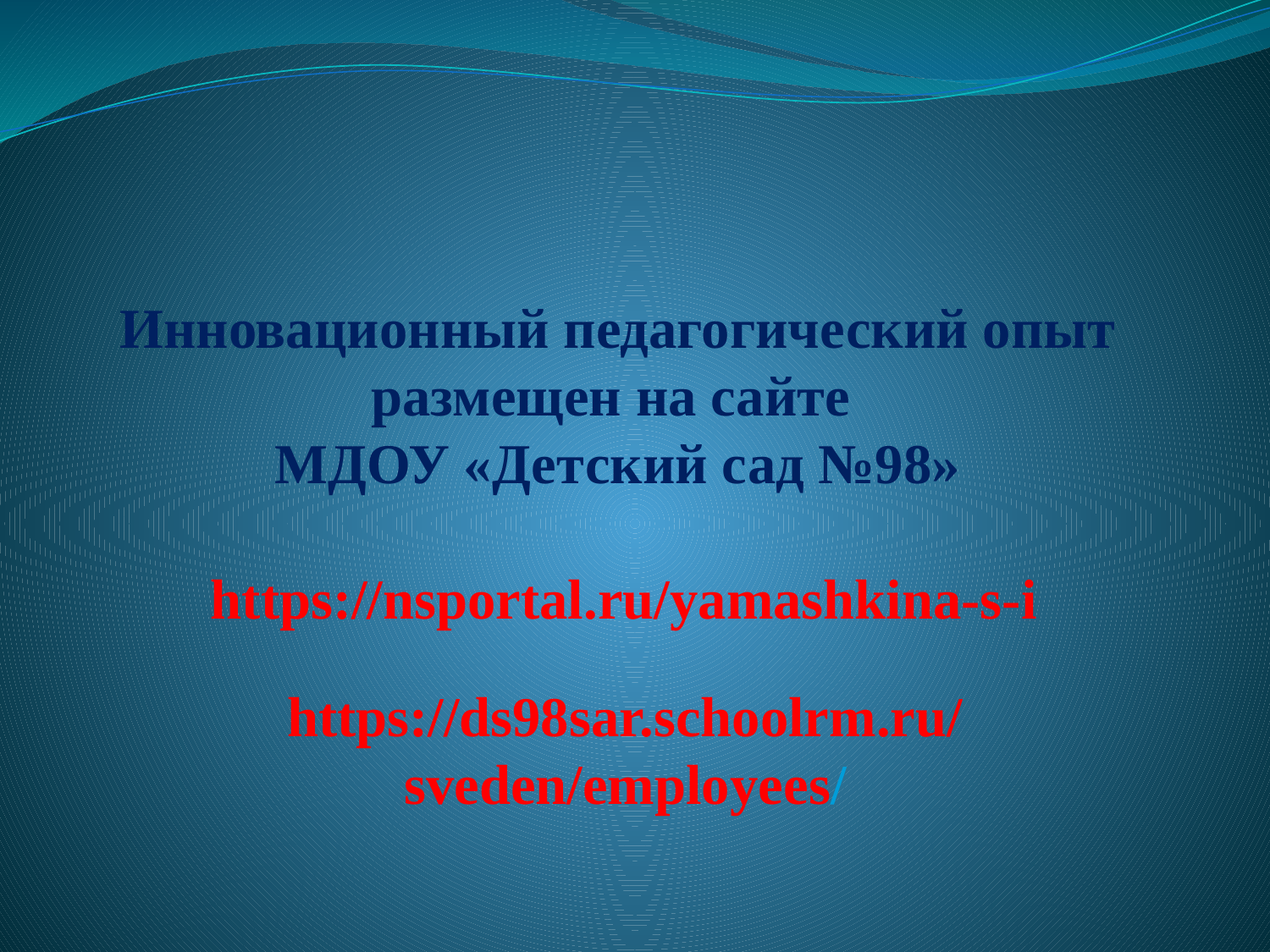

# Инновационный педагогический опыт размещен на сайте МДОУ «Детский сад №98» https://nsportal.ru/yamashkina-s-i

https://ds98sar.schoolrm.ru/sveden/employees/